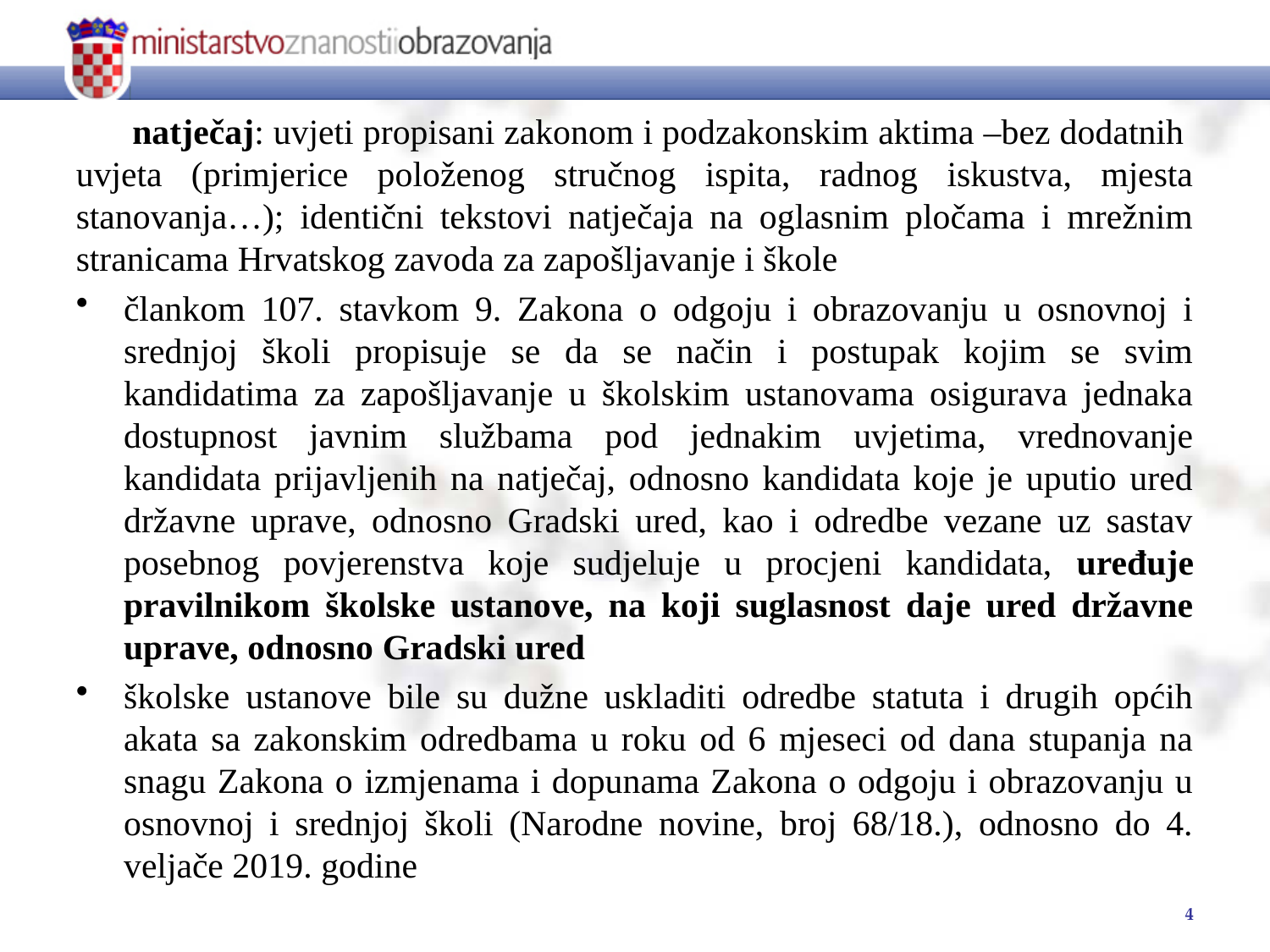

#
      natječaj: uvjeti propisani zakonom i podzakonskim aktima –bez dodatnih  uvjeta (primjerice položenog stručnog ispita, radnog iskustva, mjesta stanovanja…); identični tekstovi natječaja na oglasnim pločama i mrežnim stranicama Hrvatskog zavoda za zapošljavanje i škole
člankom 107. stavkom 9. Zakona o odgoju i obrazovanju u osnovnoj i srednjoj školi propisuje se da se način i postupak kojim se svim kandidatima za zapošljavanje u školskim ustanovama osigurava jednaka dostupnost javnim službama pod jednakim uvjetima, vrednovanje kandidata prijavljenih na natječaj, odnosno kandidata koje je uputio ured državne uprave, odnosno Gradski ured, kao i odredbe vezane uz sastav posebnog povjerenstva koje sudjeluje u procjeni kandidata, uređuje pravilnikom školske ustanove, na koji suglasnost daje ured državne uprave, odnosno Gradski ured
školske ustanove bile su dužne uskladiti odredbe statuta i drugih općih akata sa zakonskim odredbama u roku od 6 mjeseci od dana stupanja na snagu Zakona o izmjenama i dopunama Zakona o odgoju i obrazovanju u osnovnoj i srednjoj školi (Narodne novine, broj 68/18.), odnosno do 4. veljače 2019. godine
4